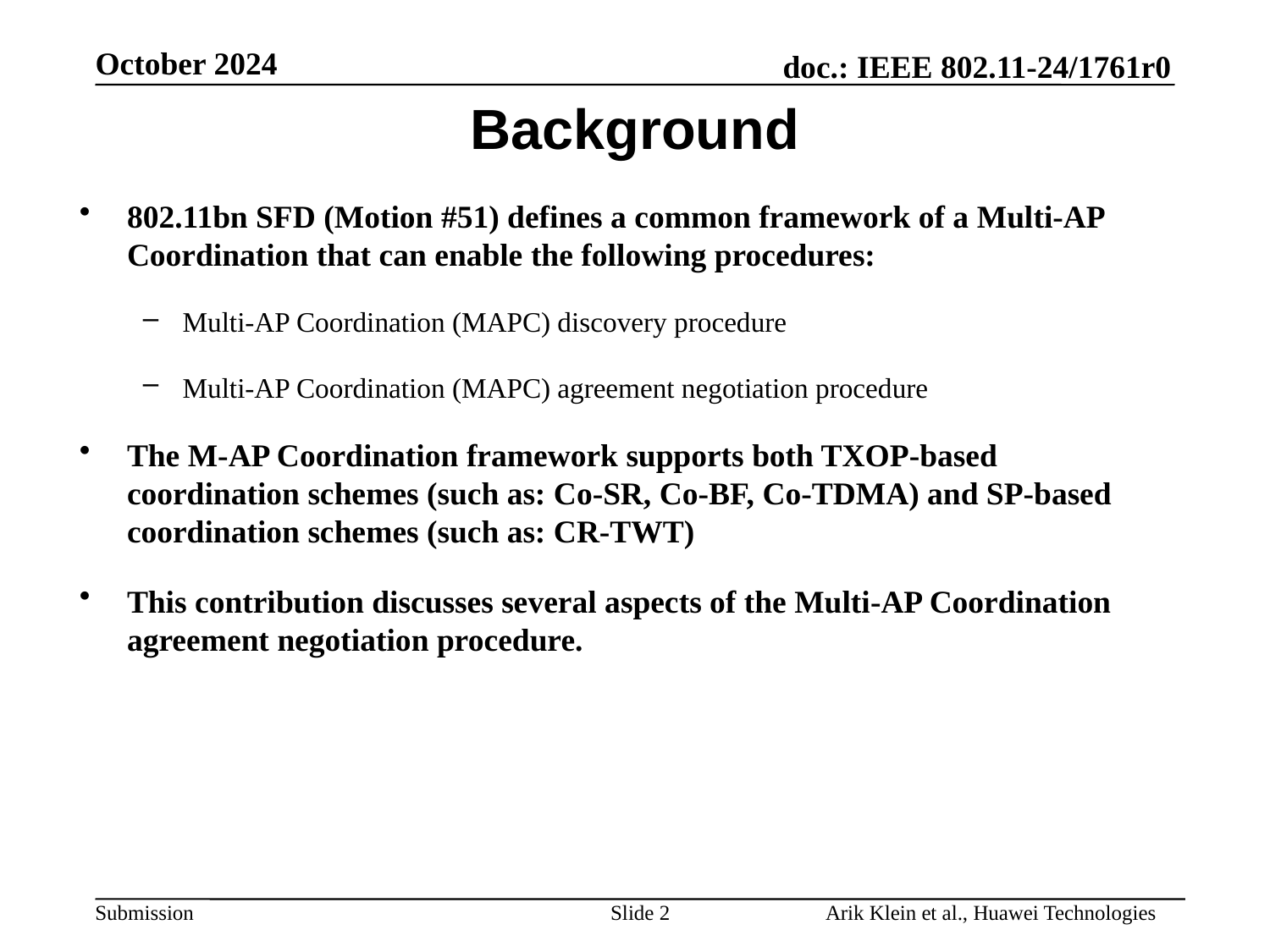

Background
802.11bn SFD (Motion #51) defines a common framework of a Multi-AP Coordination that can enable the following procedures:
Multi-AP Coordination (MAPC) discovery procedure
Multi-AP Coordination (MAPC) agreement negotiation procedure
The M-AP Coordination framework supports both TXOP-based coordination schemes (such as: Co-SR, Co-BF, Co-TDMA) and SP-based coordination schemes (such as: CR-TWT)
This contribution discusses several aspects of the Multi-AP Coordination agreement negotiation procedure.

Slide 2